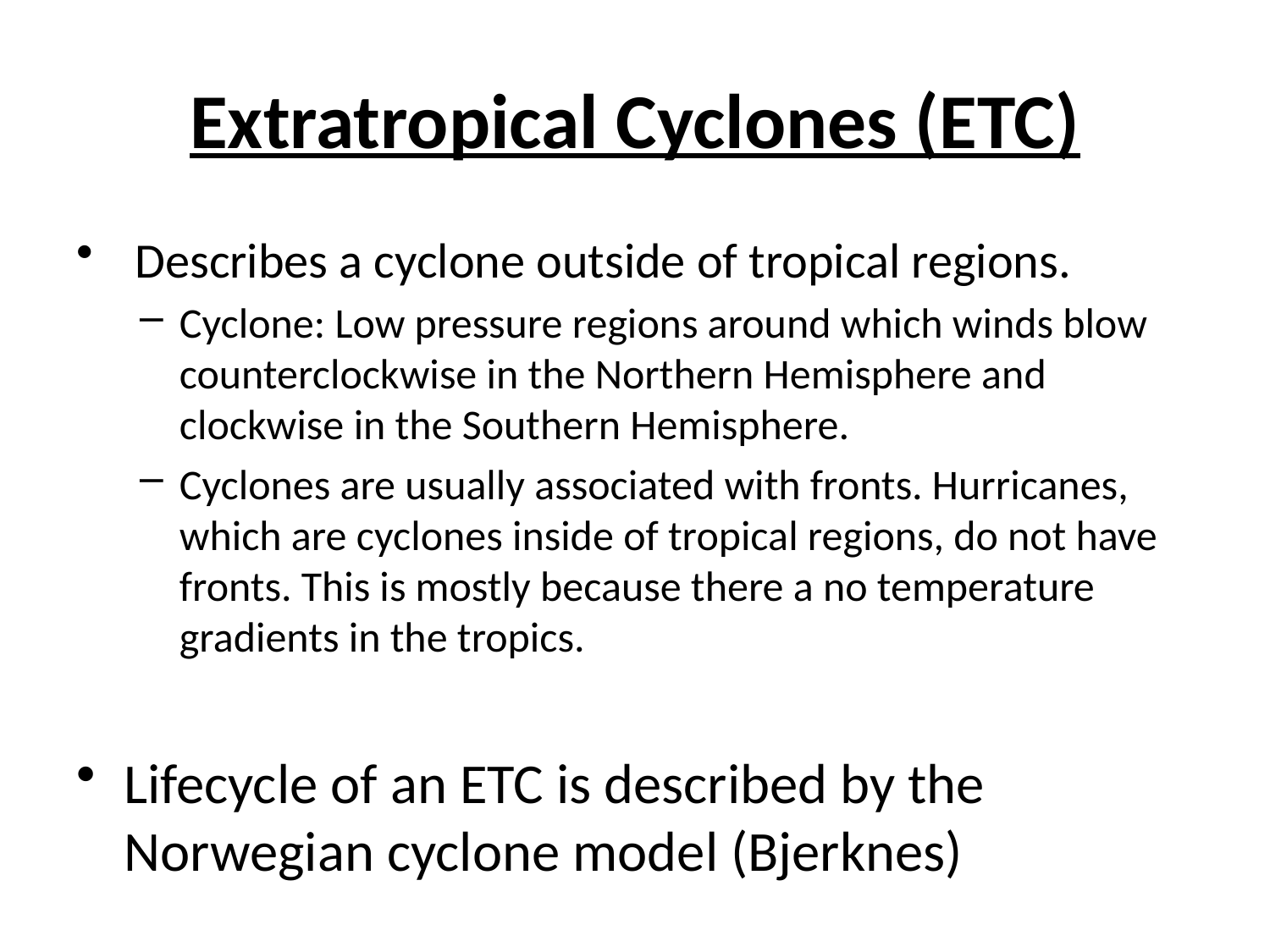

# Extratropical Cyclones (ETC)
 Describes a cyclone outside of tropical regions.
Cyclone: Low pressure regions around which winds blow counterclockwise in the Northern Hemisphere and clockwise in the Southern Hemisphere.
Cyclones are usually associated with fronts. Hurricanes, which are cyclones inside of tropical regions, do not have fronts. This is mostly because there a no temperature gradients in the tropics.

Lifecycle of an ETC is described by the Norwegian cyclone model (Bjerknes)